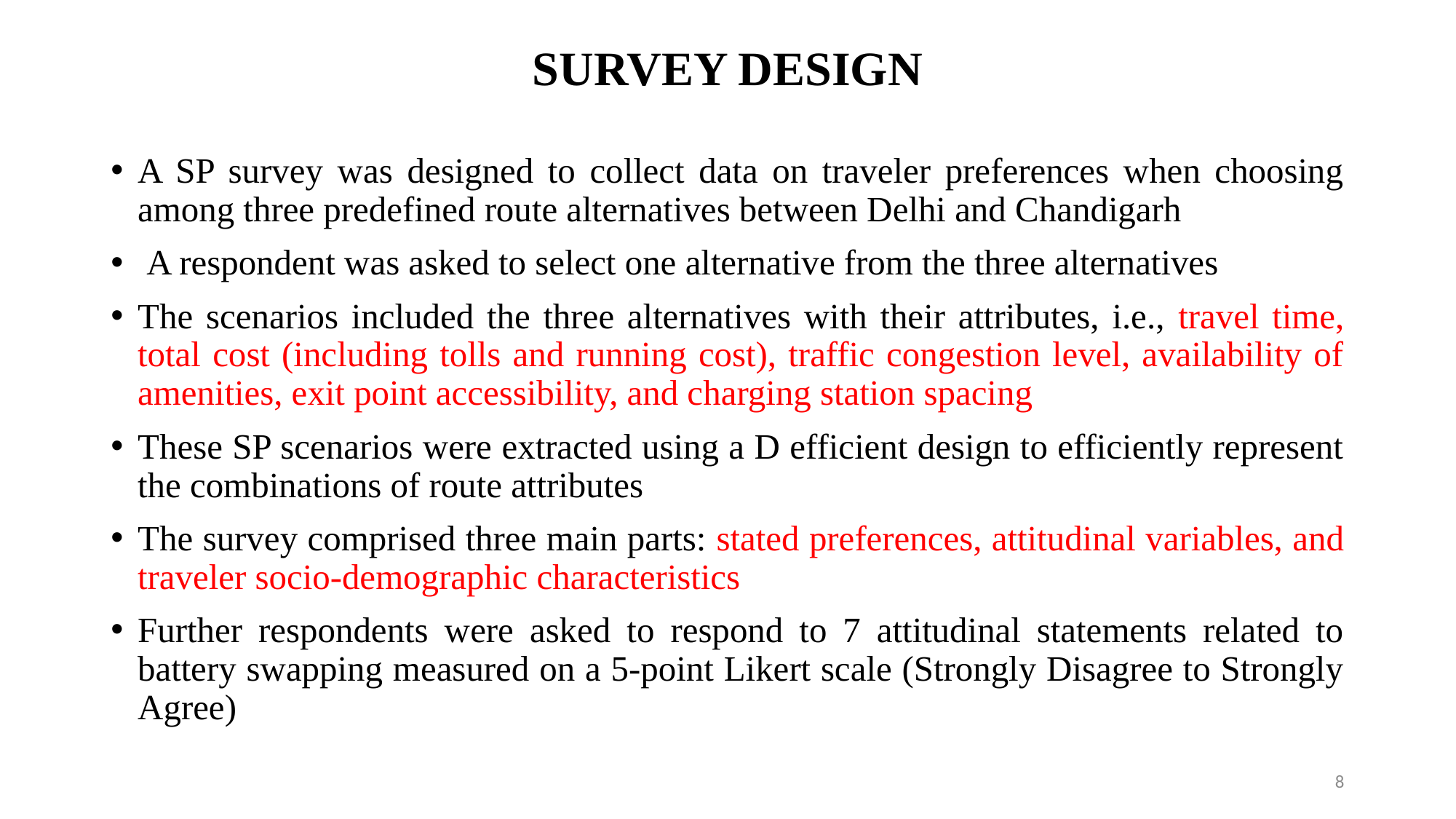

# SURVEY DESIGN
A SP survey was designed to collect data on traveler preferences when choosing among three predefined route alternatives between Delhi and Chandigarh
 A respondent was asked to select one alternative from the three alternatives
The scenarios included the three alternatives with their attributes, i.e., travel time, total cost (including tolls and running cost), traffic congestion level, availability of amenities, exit point accessibility, and charging station spacing
These SP scenarios were extracted using a D efficient design to efficiently represent the combinations of route attributes
The survey comprised three main parts: stated preferences, attitudinal variables, and traveler socio-demographic characteristics
Further respondents were asked to respond to 7 attitudinal statements related to battery swapping measured on a 5-point Likert scale (Strongly Disagree to Strongly Agree)

8